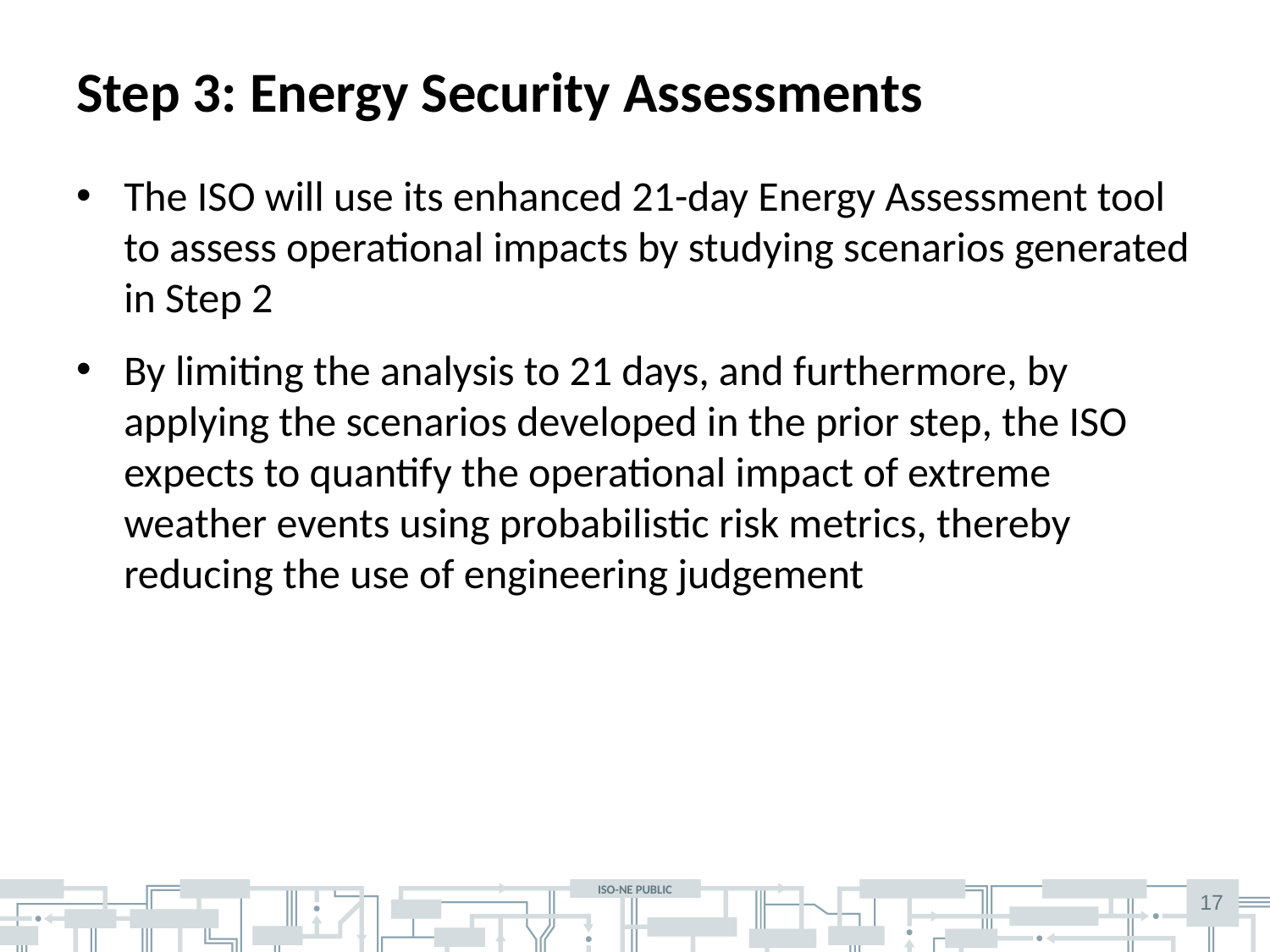

# Step 3: Energy Security Assessments
The ISO will use its enhanced 21-day Energy Assessment tool to assess operational impacts by studying scenarios generated in Step 2
By limiting the analysis to 21 days, and furthermore, by applying the scenarios developed in the prior step, the ISO expects to quantify the operational impact of extreme weather events using probabilistic risk metrics, thereby reducing the use of engineering judgement
17